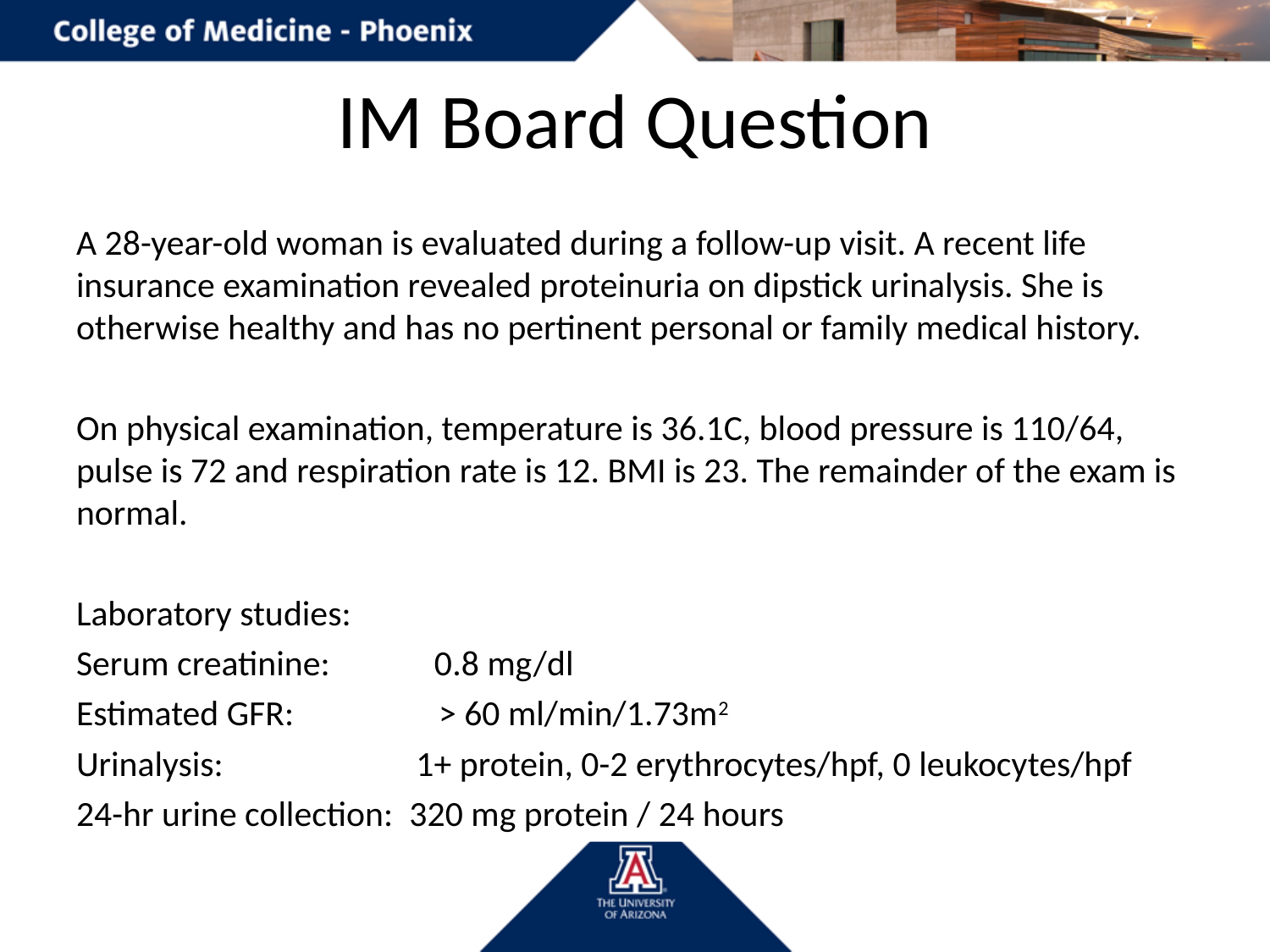

# IM Board Question
A 28-year-old woman is evaluated during a follow-up visit. A recent life insurance examination revealed proteinuria on dipstick urinalysis. She is otherwise healthy and has no pertinent personal or family medical history.

On physical examination, temperature is 36.1C, blood pressure is 110/64, pulse is 72 and respiration rate is 12. BMI is 23. The remainder of the exam is normal.

Laboratory studies:
Serum creatinine:             0.8 mg/dl
Estimated GFR:                  > 60 ml/min/1.73m2
Urinalysis:                        1+ protein, 0-2 erythrocytes/hpf, 0 leukocytes/hpf
24-hr urine collection:  320 mg protein / 24 hours